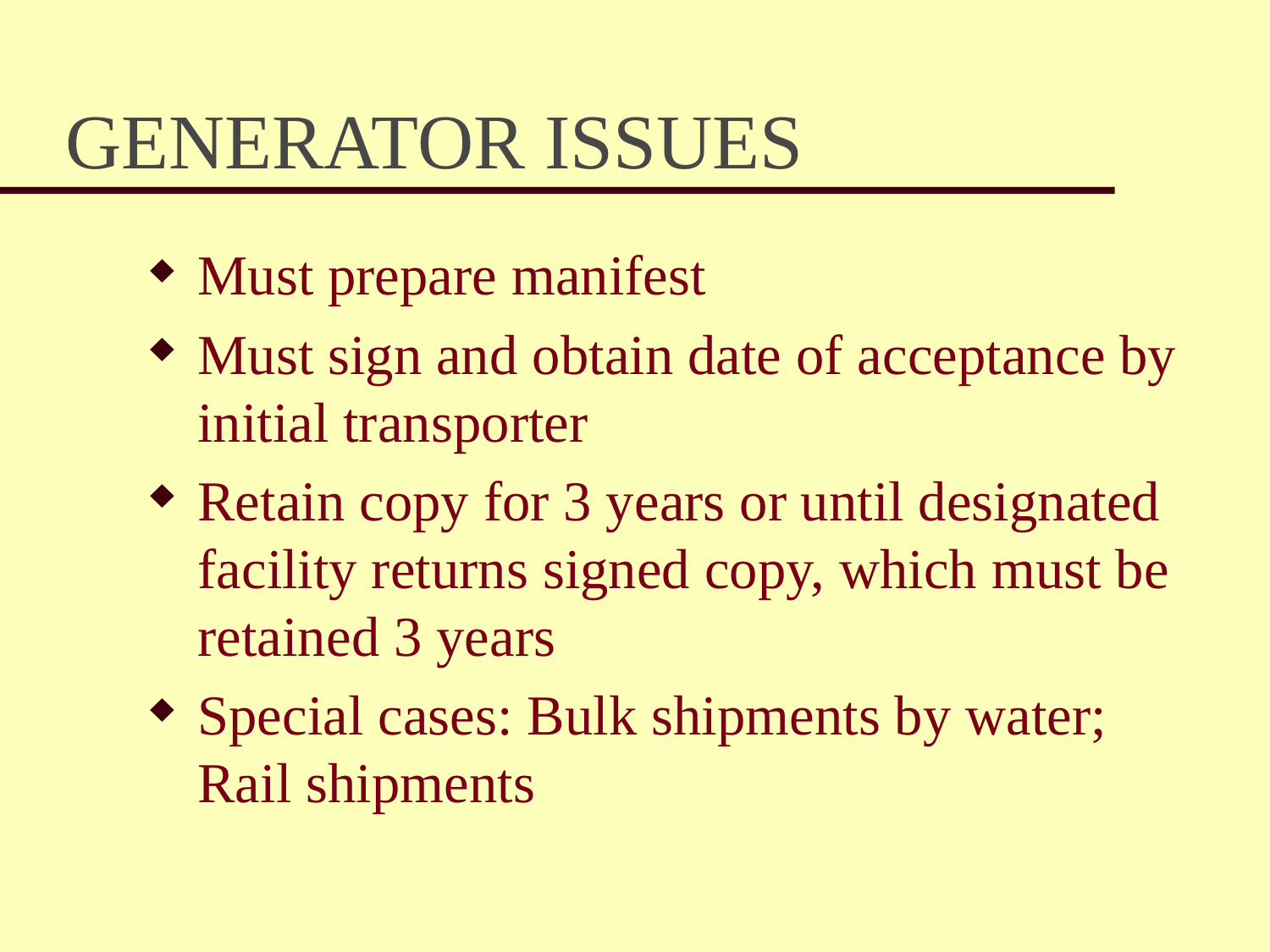

# GENERATOR ISSUES
Must prepare manifest
Must sign and obtain date of acceptance by initial transporter
Retain copy for 3 years or until designated facility returns signed copy, which must be retained 3 years
Special cases: Bulk shipments by water; Rail shipments